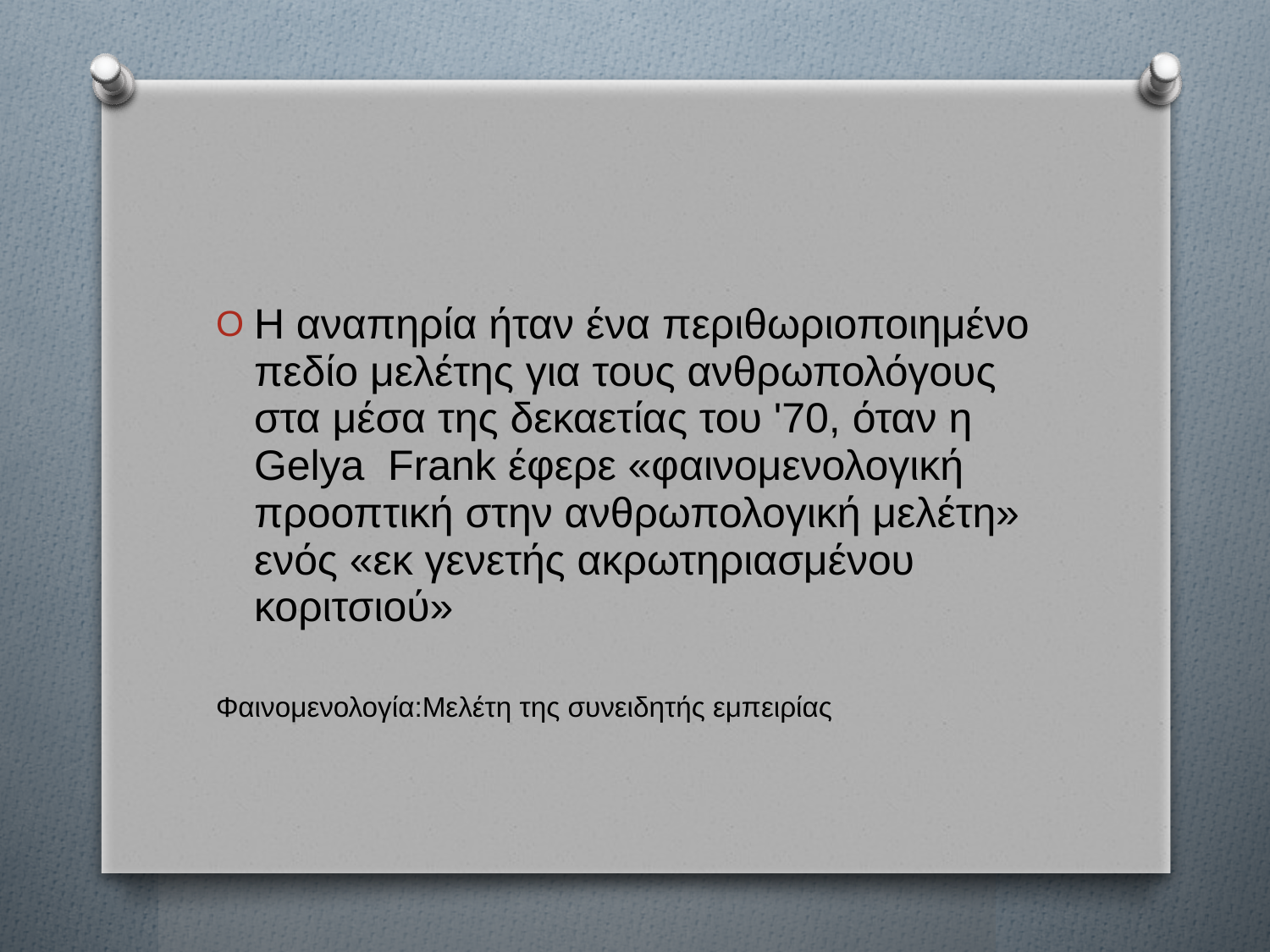

#
Η αναπηρία ήταν ένα περιθωριοποιημένο πεδίο μελέτης για τους ανθρωπολόγους στα μέσα της δεκαετίας του '70, όταν η Gelya  Frank έφερε «φαινομενολογική προοπτική στην ανθρωπολογική μελέτη» ενός «εκ γενετής ακρωτηριασμένου κοριτσιού»

Φαινομενολογία:Μελέτη της συνειδητής εμπειρίας